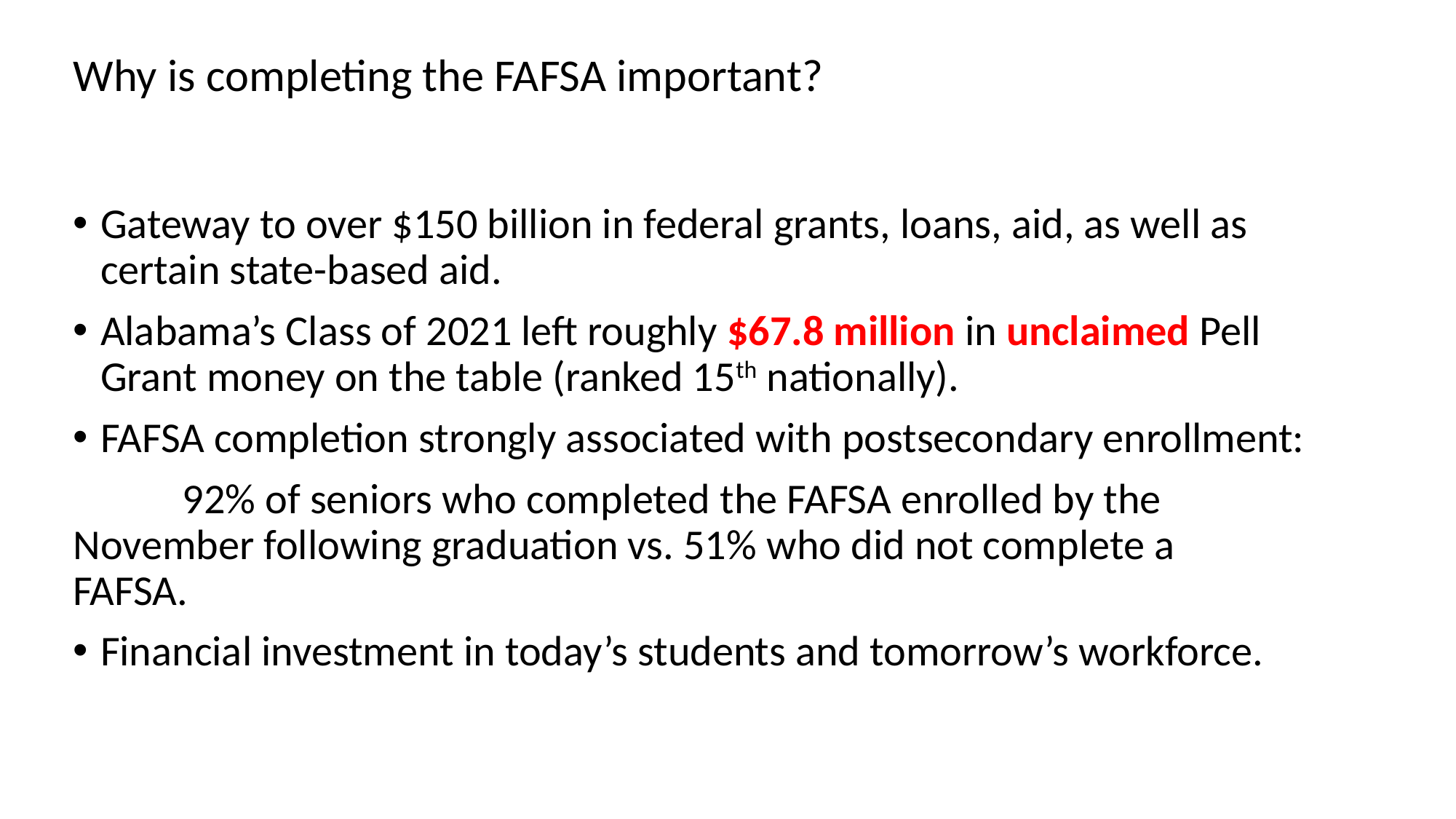

Why is completing the FAFSA important?
Gateway to over $150 billion in federal grants, loans, aid, as well as certain state-based aid.
Alabama’s Class of 2021 left roughly $67.8 million in unclaimed Pell Grant money on the table (ranked 15th nationally).
FAFSA completion strongly associated with postsecondary enrollment:
 	92% of seniors who completed the FAFSA enrolled by the 	November following graduation vs. 51% who did not complete a 	FAFSA.
Financial investment in today’s students and tomorrow’s workforce.